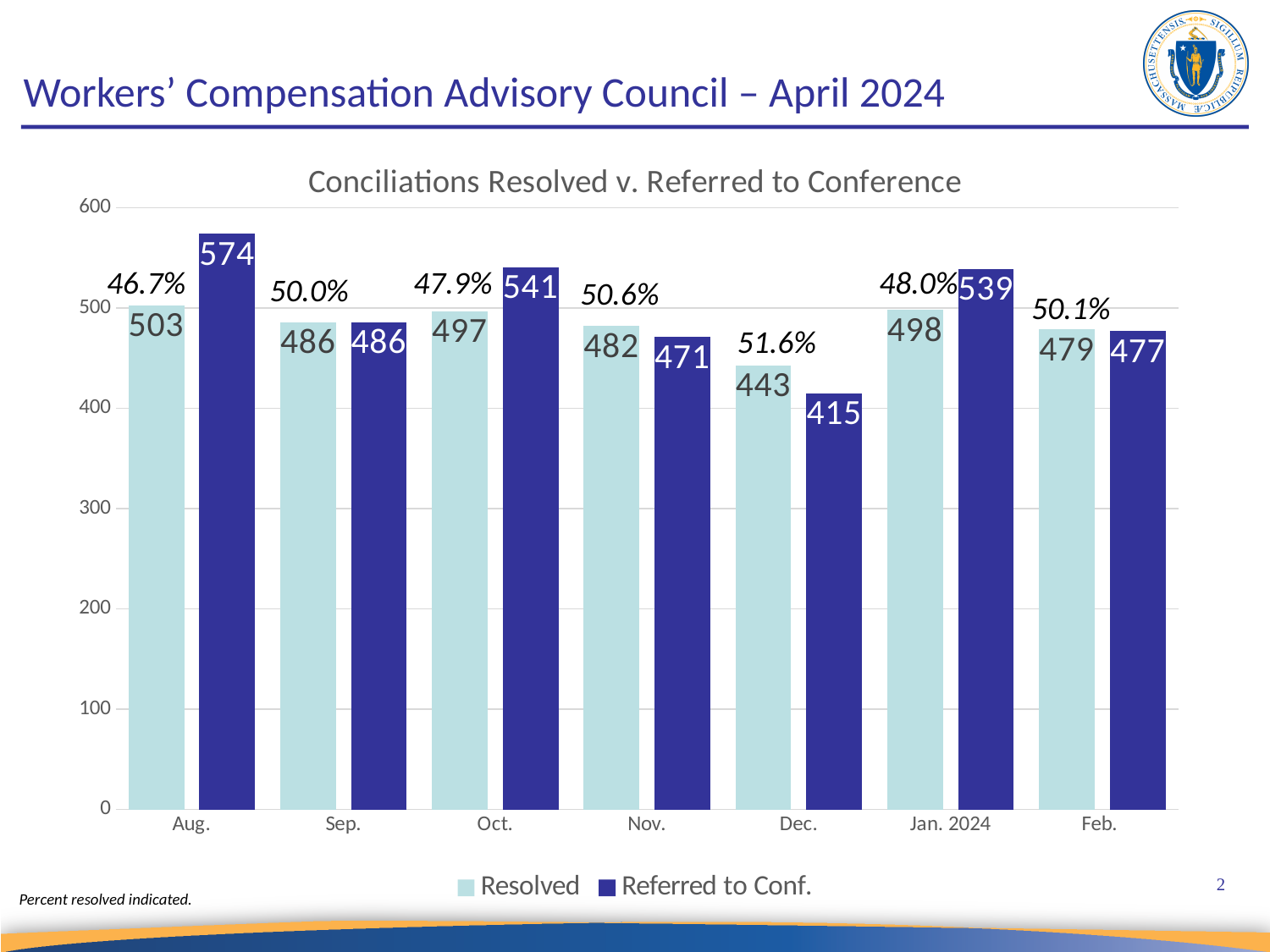

# Workers’ Compensation Advisory Council – April 2024

### Chart: Conciliations Resolved v. Referred to Conference

| Category | Resolved | Referred to Conf. |
|---|---|---|
| Aug. | 503.0 | 574.0 |
| Sep. | 486.0 | 486.0 |
| Oct. | 497.0 | 541.0 |
| Nov. | 482.0 | 471.0 |
| Dec. | 443.0 | 415.0 |
| Jan. 2024 | 498.0 | 539.0 |
| Feb.  | 479.0 | 477.0 |
46.7%
47.9%
48.0%
50.0%
50.6%
50.1%
51.6%
2
Percent resolved indicated.